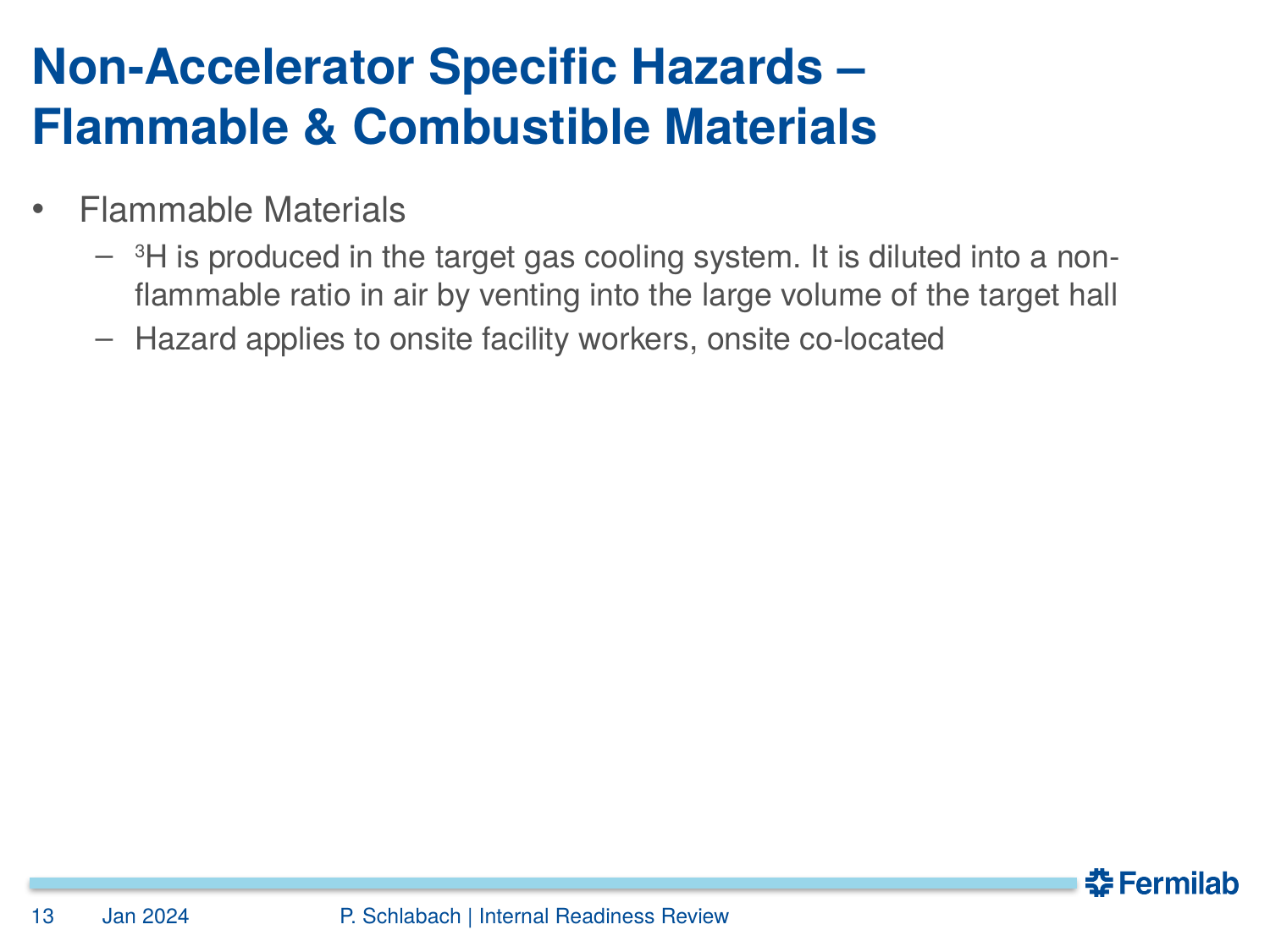

# Non-Accelerator Specific Hazards – Flammable & Combustible Materials
Flammable Materials
3H is produced in the target gas cooling system. It is diluted into a non-flammable ratio in air by venting into the large volume of the target hall
Hazard applies to onsite facility workers, onsite co-located

13
Jan 2024
	P. Schlabach | Internal Readiness Review